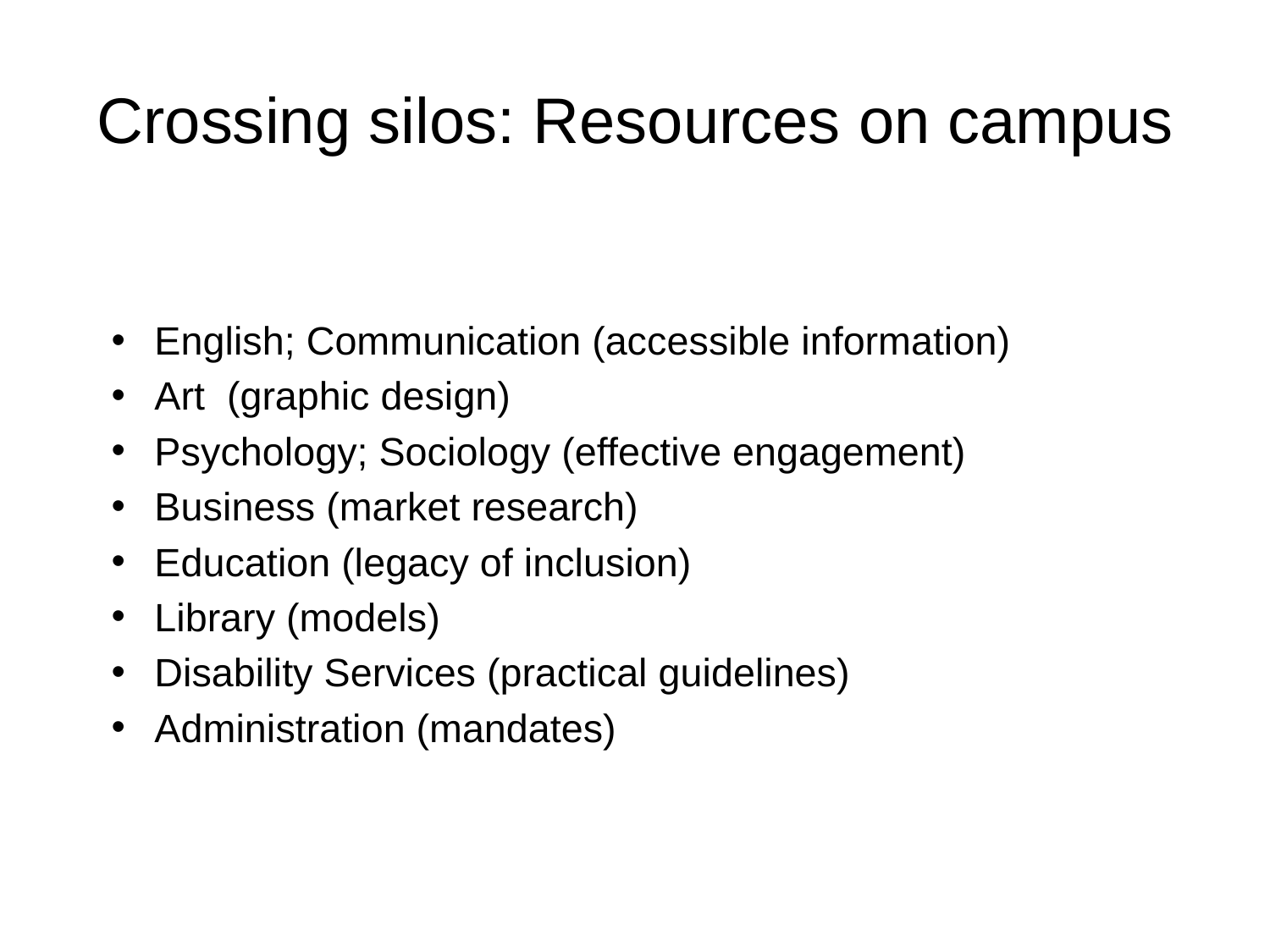

# Crossing silos: Resources on campus
English; Communication (accessible information)
Art  (graphic design)
Psychology; Sociology (effective engagement)
Business (market research)
Education (legacy of inclusion)
Library (models)
Disability Services (practical guidelines)
Administration (mandates)